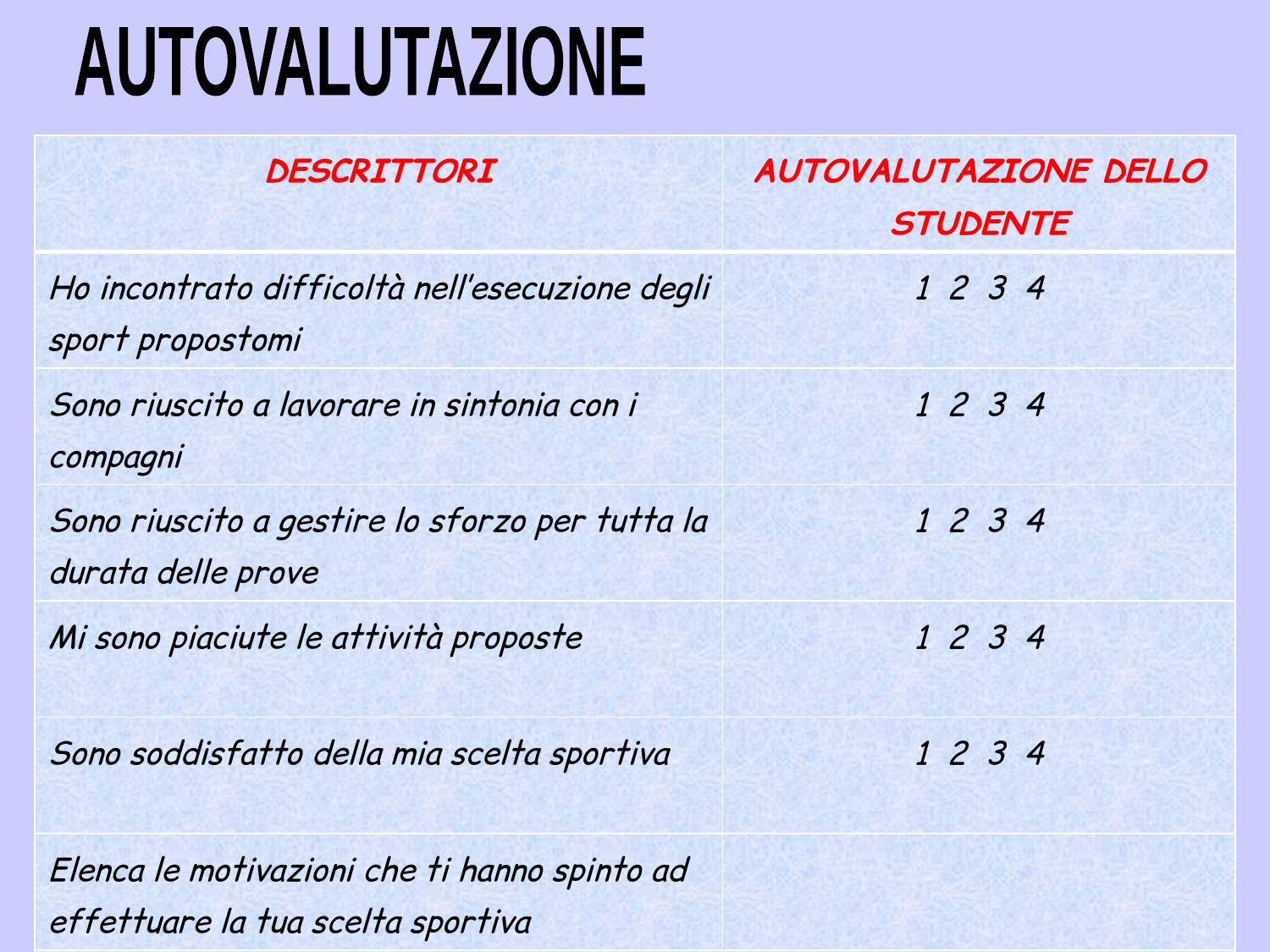

AUTOVALUTAZIONE
| DESCRITTORI | AUTOVALUTAZIONE DELLO STUDENTE |
| --- | --- |
| Ho incontrato difficoltà nell’esecuzione degli sport propostomi | 1 2 3 4 |
| Sono riuscito a lavorare in sintonia con i compagni | 1 2 3 4 |
| Sono riuscito a gestire lo sforzo per tutta la durata delle prove | 1 2 3 4 |
| Mi sono piaciute le attività proposte | 1 2 3 4 |
| Sono soddisfatto della mia scelta sportiva | 1 2 3 4 |
| Elenca le motivazioni che ti hanno spinto ad effettuare la tua scelta sportiva |  |
| Illustra cosa miglioreresti il prossimo anno |  |